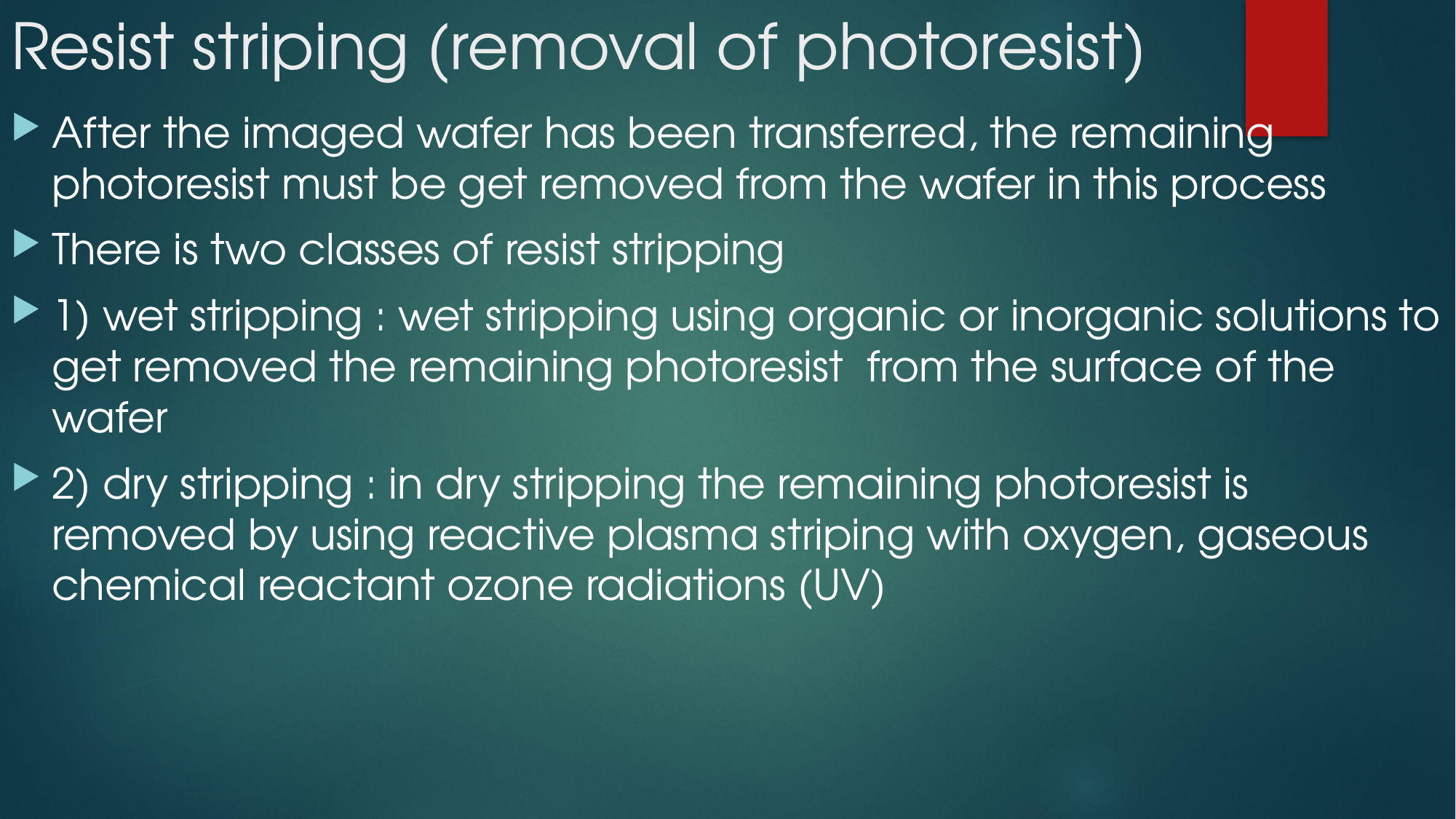

# Resist striping (removal of photoresist)
After the imaged wafer has been transferred, the remaining photoresist must be get removed from the wafer in this process
There is two classes of resist stripping
1) wet stripping : wet stripping using organic or inorganic solutions to get removed the remaining photoresist  from the surface of the wafer
2) dry stripping : in dry stripping the remaining photoresist is removed by using reactive plasma striping with oxygen, gaseous chemical reactant ozone radiations (UV)